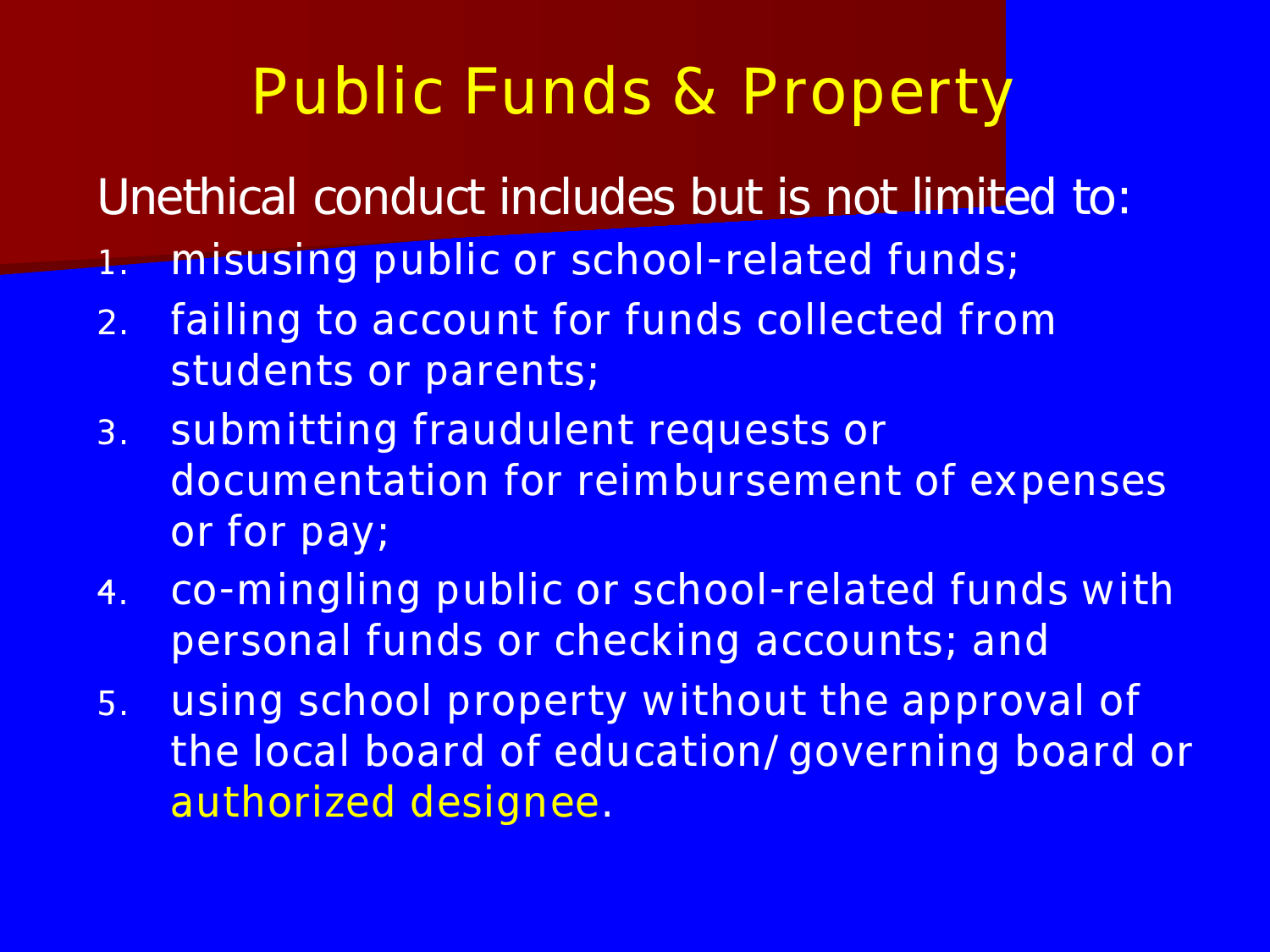

Public Funds & Property
Unethical conduct includes but is not limited to:
misusing public or school-related funds;
failing to account for funds collected from students or parents;
submitting fraudulent requests or documentation for reimbursement of expenses or for pay;
co-mingling public or school-related funds with personal funds or checking accounts; and
using school property without the approval of the local board of education/governing board or authorized designee.